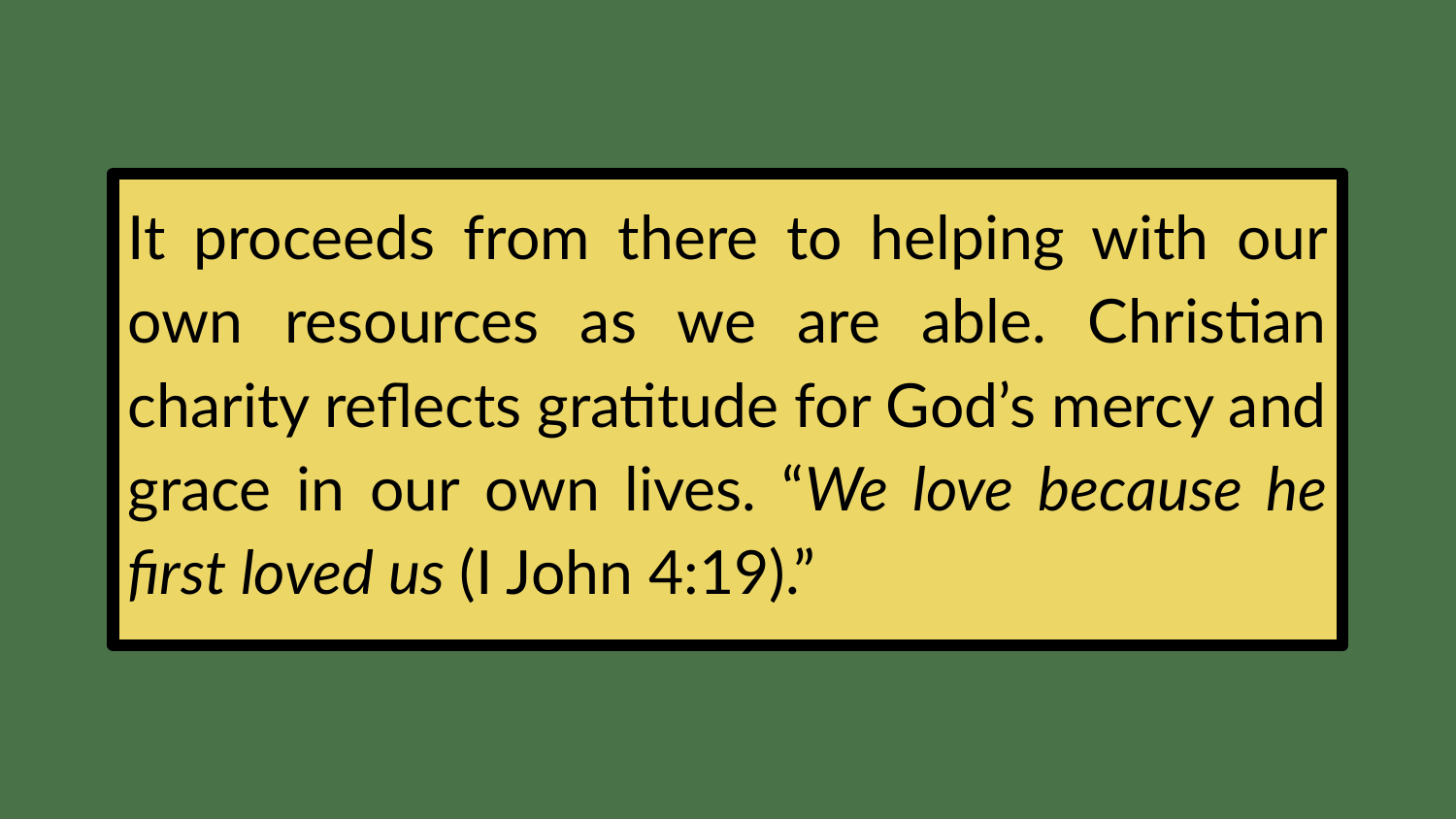

#
It proceeds from there to helping with our own resources as we are able. Christian charity reflects gratitude for God’s mercy and grace in our own lives. “We love because he first loved us (I John 4:19).”